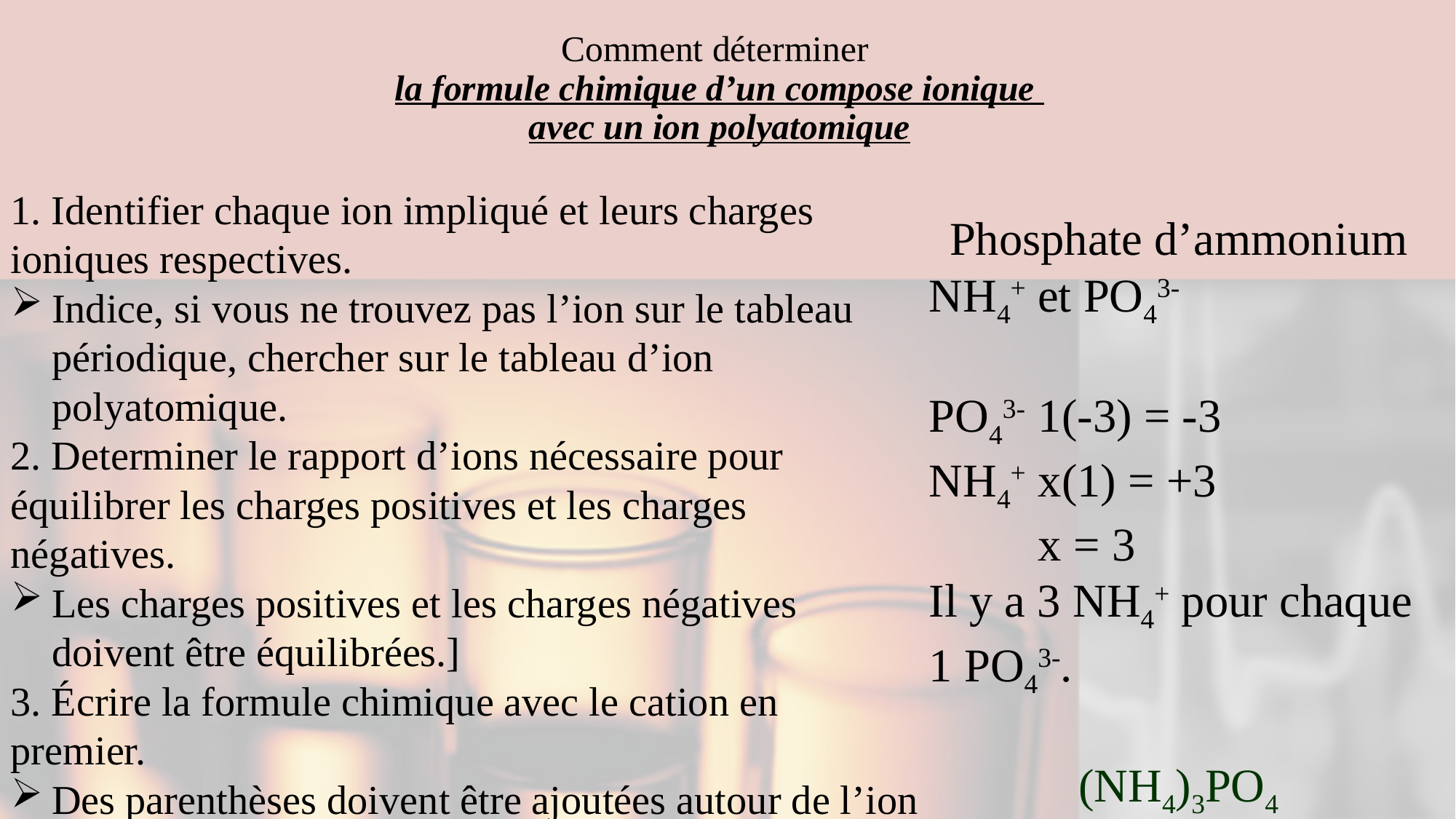

# Comment déterminer la formule chimique d’un compose ionique avec un ion polyatomique
1. Identifier chaque ion impliqué et leurs charges ioniques respectives.
Indice, si vous ne trouvez pas l’ion sur le tableau périodique, chercher sur le tableau d’ion polyatomique.
2. Determiner le rapport d’ions nécessaire pour équilibrer les charges positives et les charges négatives.
Les charges positives et les charges négatives doivent être équilibrées.]
3. Écrire la formule chimique avec le cation en premier.
Des parenthèses doivent être ajoutées autour de l’ion polyatomique s’il y en a plusieurs.
Phosphate d’ammonium
NH4+ et PO43-

PO43-	1(-3) = -3
NH4+ 	x(1) = +3
	x = 3
Il y a 3 NH4+ pour chaque 1 PO43-.

(NH4)3PO4